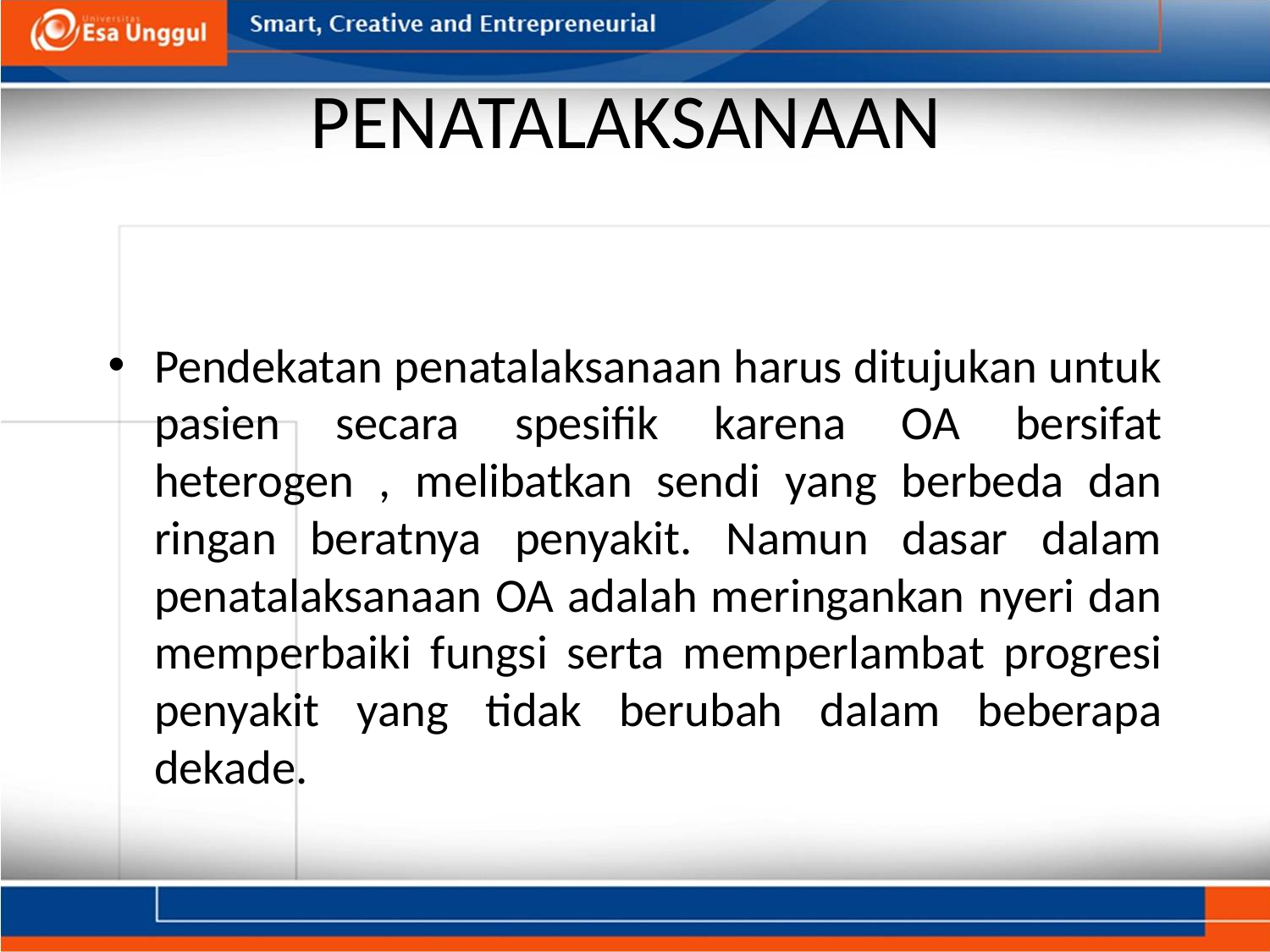

# PENATALAKSANAAN
Pendekatan penatalaksanaan harus ditujukan untuk pasien secara spesifik karena OA bersifat heterogen , melibatkan sendi yang berbeda dan ringan beratnya penyakit. Namun dasar dalam penatalaksanaan OA adalah meringankan nyeri dan memperbaiki fungsi serta memperlambat progresi penyakit yang tidak berubah dalam beberapa dekade.